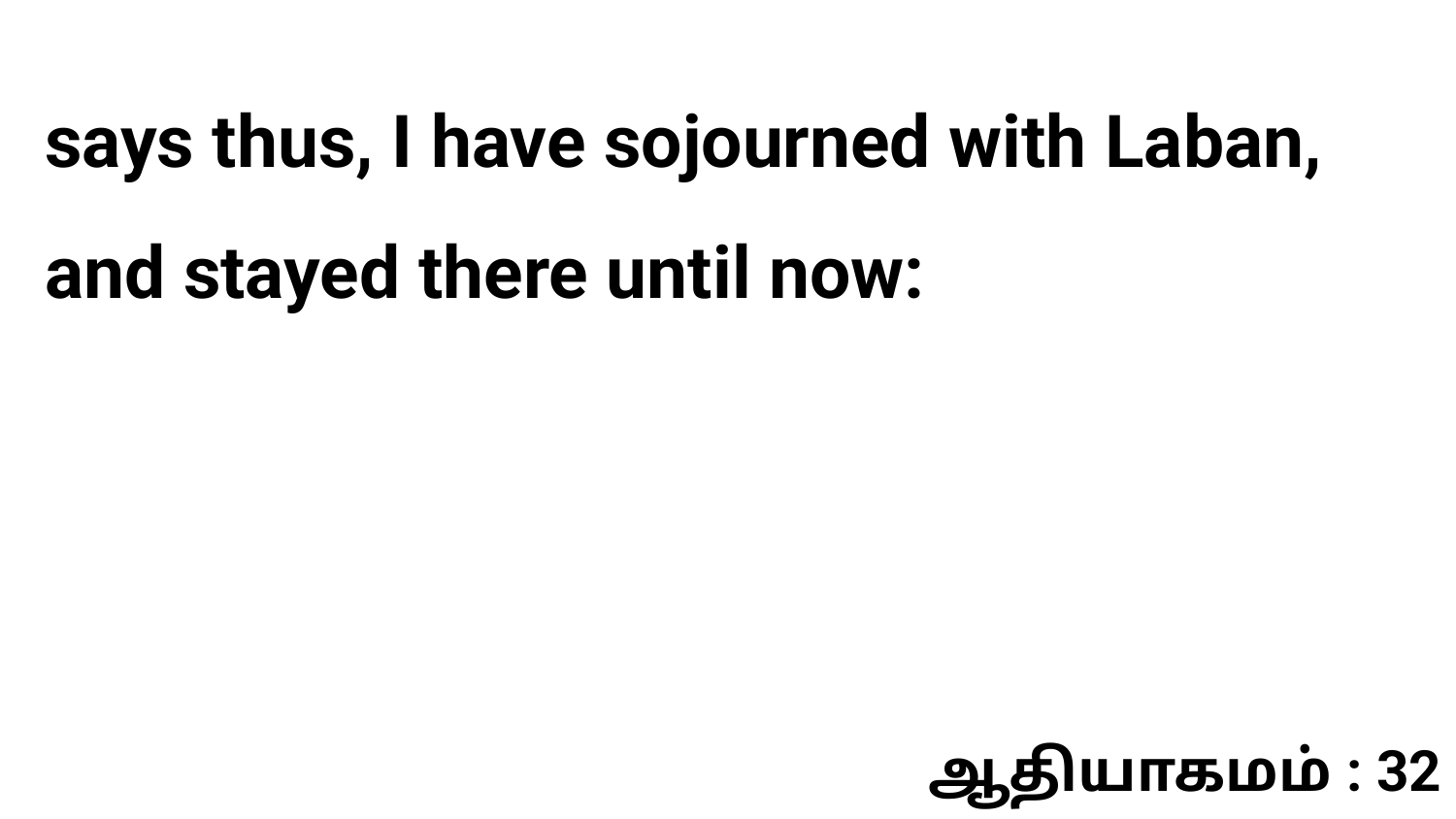

says thus, I have sojourned with Laban, and stayed there until now:
ஆதியாகமம் : 32